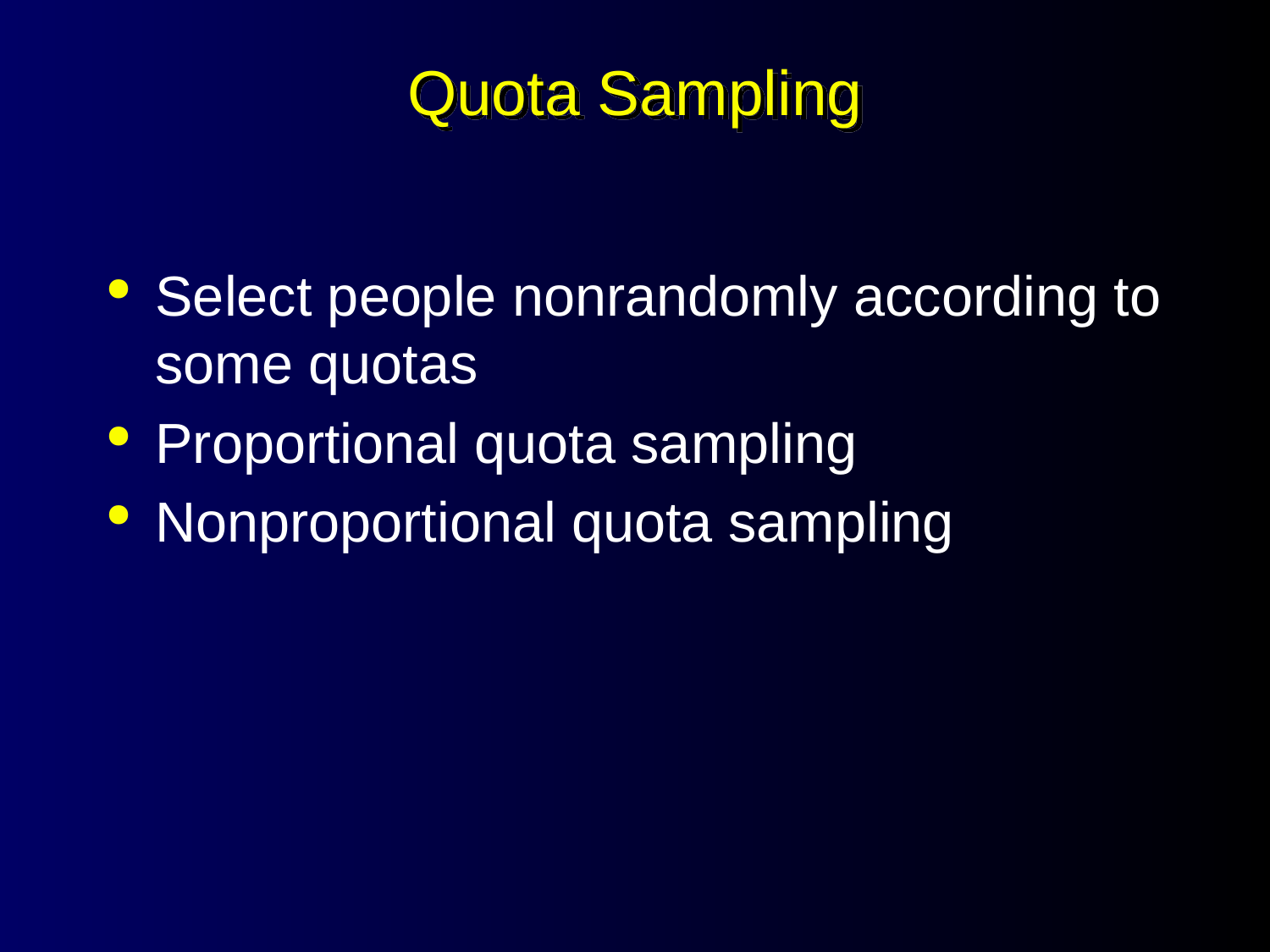

# Quota Sampling
Select people nonrandomly according to some quotas
Proportional quota sampling
Nonproportional quota sampling